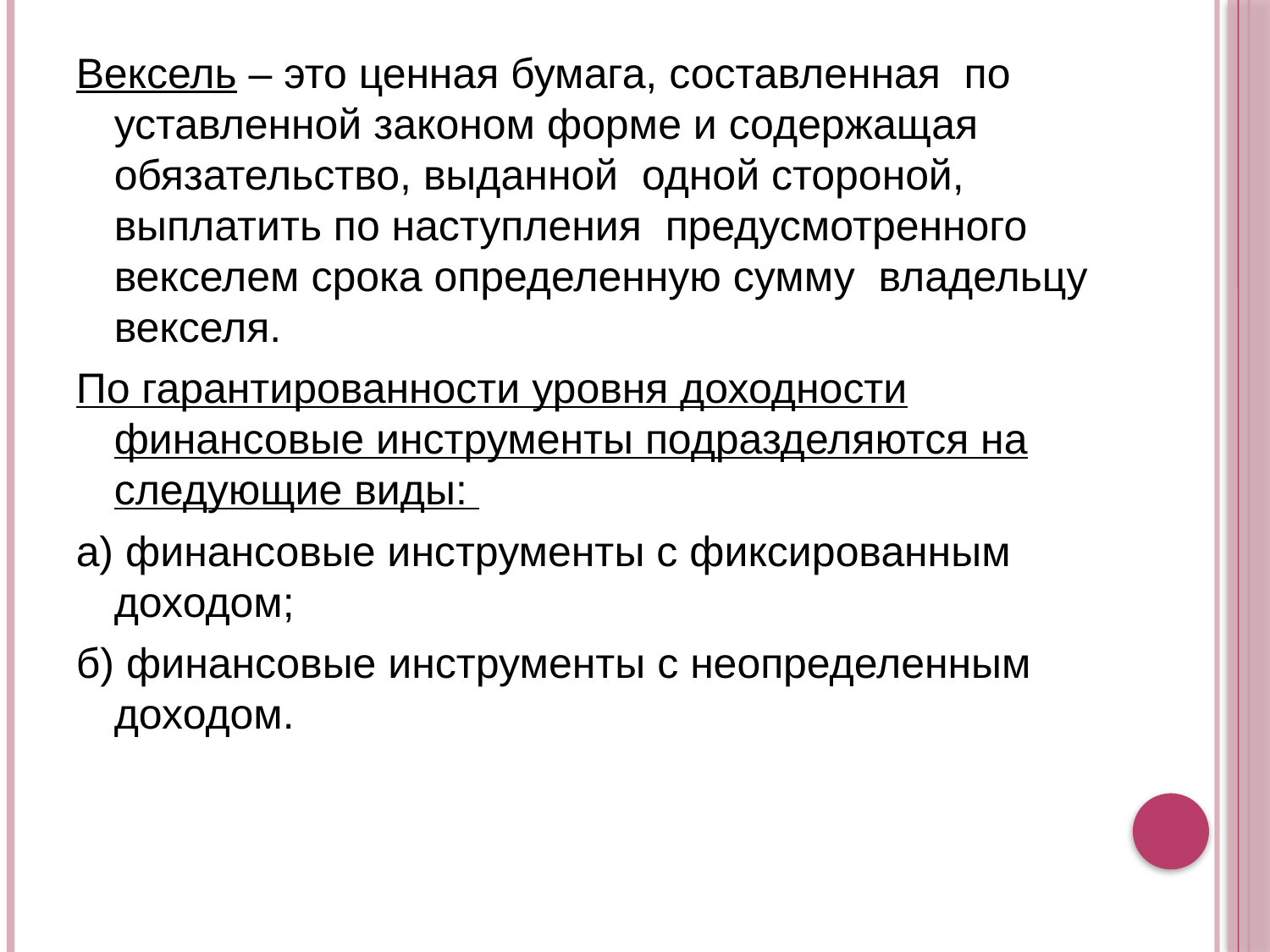

Вексель – это ценная бумага, составленная  по уставленной законом форме и содержащая обязательство, выданной  одной стороной, выплатить по наступления  предусмотренного векселем срока определенную сумму  владельцу векселя.
По гарантированности уровня доходности финансовые инструменты подразделяются на следующие виды:
а) финансовые инструменты с фиксированным доходом;
б) финансовые инструменты с неопределенным доходом.